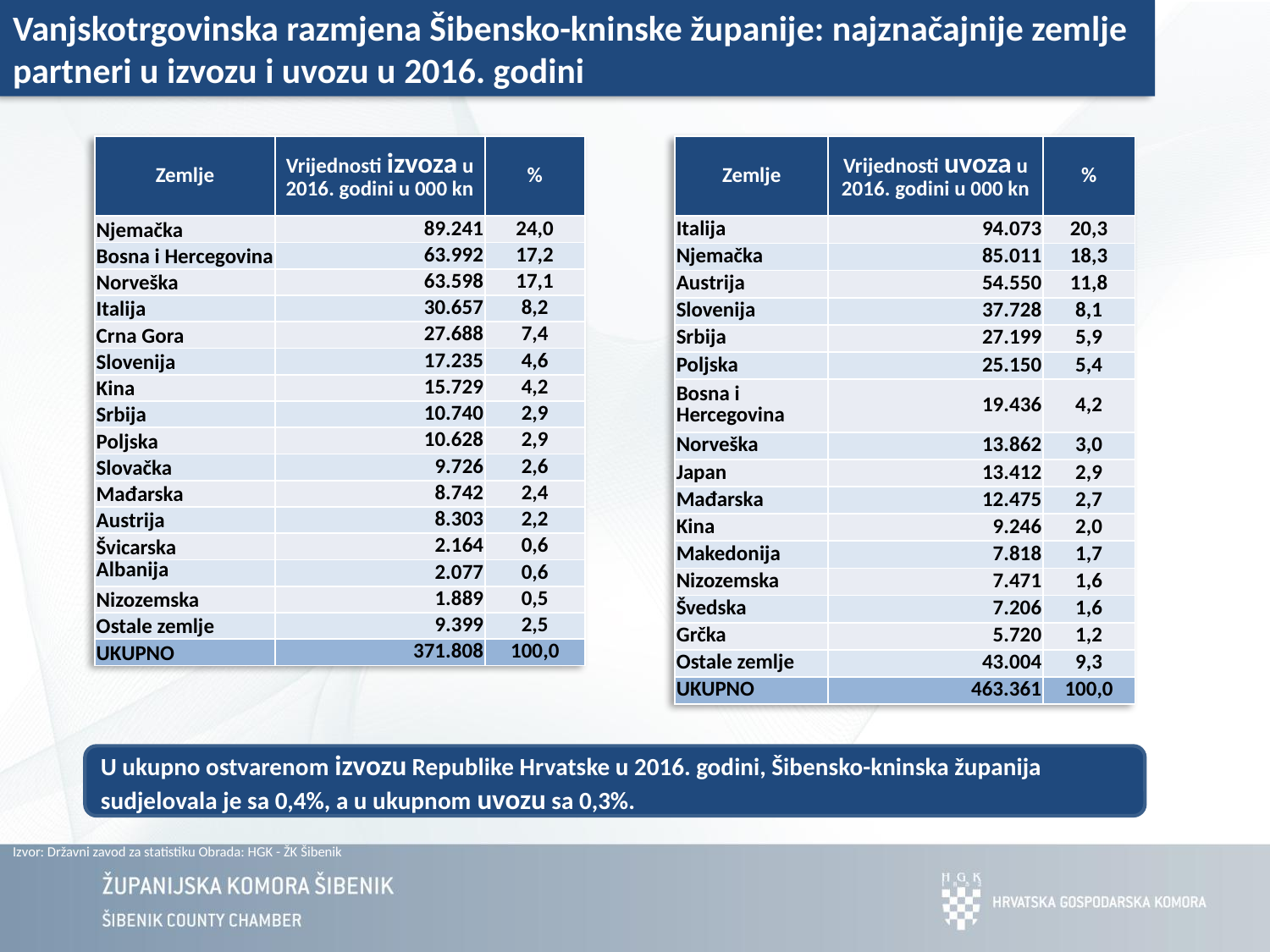

Vanjskotrgovinska razmjena Šibensko-kninske županije: najznačajnije zemlje partneri u izvozu i uvozu u 2016. godini
| Zemlje | Vrijednosti izvoza u 2016. godini u 000 kn | % |
| --- | --- | --- |
| Njemačka | 89.241 | 24,0 |
| Bosna i Hercegovina | 63.992 | 17,2 |
| Norveška | 63.598 | 17,1 |
| Italija | 30.657 | 8,2 |
| Crna Gora | 27.688 | 7,4 |
| Slovenija | 17.235 | 4,6 |
| Kina | 15.729 | 4,2 |
| Srbija | 10.740 | 2,9 |
| Poljska | 10.628 | 2,9 |
| Slovačka | 9.726 | 2,6 |
| Mađarska | 8.742 | 2,4 |
| Austrija | 8.303 | 2,2 |
| Švicarska | 2.164 | 0,6 |
| Albanija | 2.077 | 0,6 |
| Nizozemska | 1.889 | 0,5 |
| Ostale zemlje | 9.399 | 2,5 |
| UKUPNO | 371.808 | 100,0 |
| Zemlje | Vrijednosti uvoza u 2016. godini u 000 kn | % |
| --- | --- | --- |
| Italija | 94.073 | 20,3 |
| Njemačka | 85.011 | 18,3 |
| Austrija | 54.550 | 11,8 |
| Slovenija | 37.728 | 8,1 |
| Srbija | 27.199 | 5,9 |
| Poljska | 25.150 | 5,4 |
| Bosna i Hercegovina | 19.436 | 4,2 |
| Norveška | 13.862 | 3,0 |
| Japan | 13.412 | 2,9 |
| Mađarska | 12.475 | 2,7 |
| Kina | 9.246 | 2,0 |
| Makedonija | 7.818 | 1,7 |
| Nizozemska | 7.471 | 1,6 |
| Švedska | 7.206 | 1,6 |
| Grčka | 5.720 | 1,2 |
| Ostale zemlje | 43.004 | 9,3 |
| UKUPNO | 463.361 | 100,0 |
U ukupno ostvarenom izvozu Republike Hrvatske u 2016. godini, Šibensko-kninska županija sudjelovala je sa 0,4%, a u ukupnom uvozu sa 0,3%.
Izvor: Državni zavod za statistiku Obrada: HGK - ŽK Šibenik